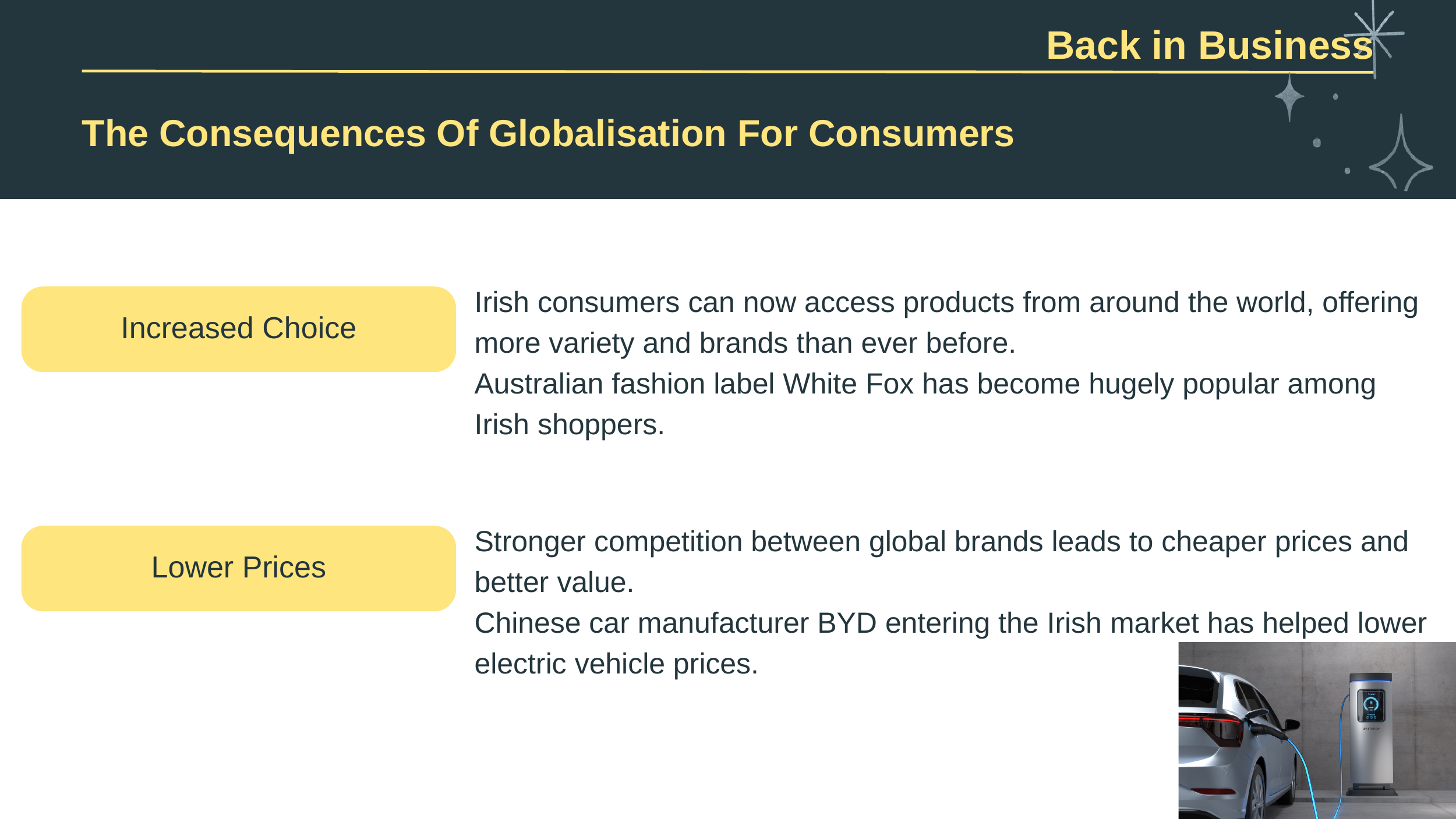

Back in Business

The Consequences Of Globalisation For Consumers
Irish consumers can now access products from around the world, offering more variety and brands than ever before.
Australian fashion label White Fox has become hugely popular among Irish shoppers.

Increased Choice
Stronger competition between global brands leads to cheaper prices and better value.
Chinese car manufacturer BYD entering the Irish market has helped lower electric vehicle prices.

Lower Prices